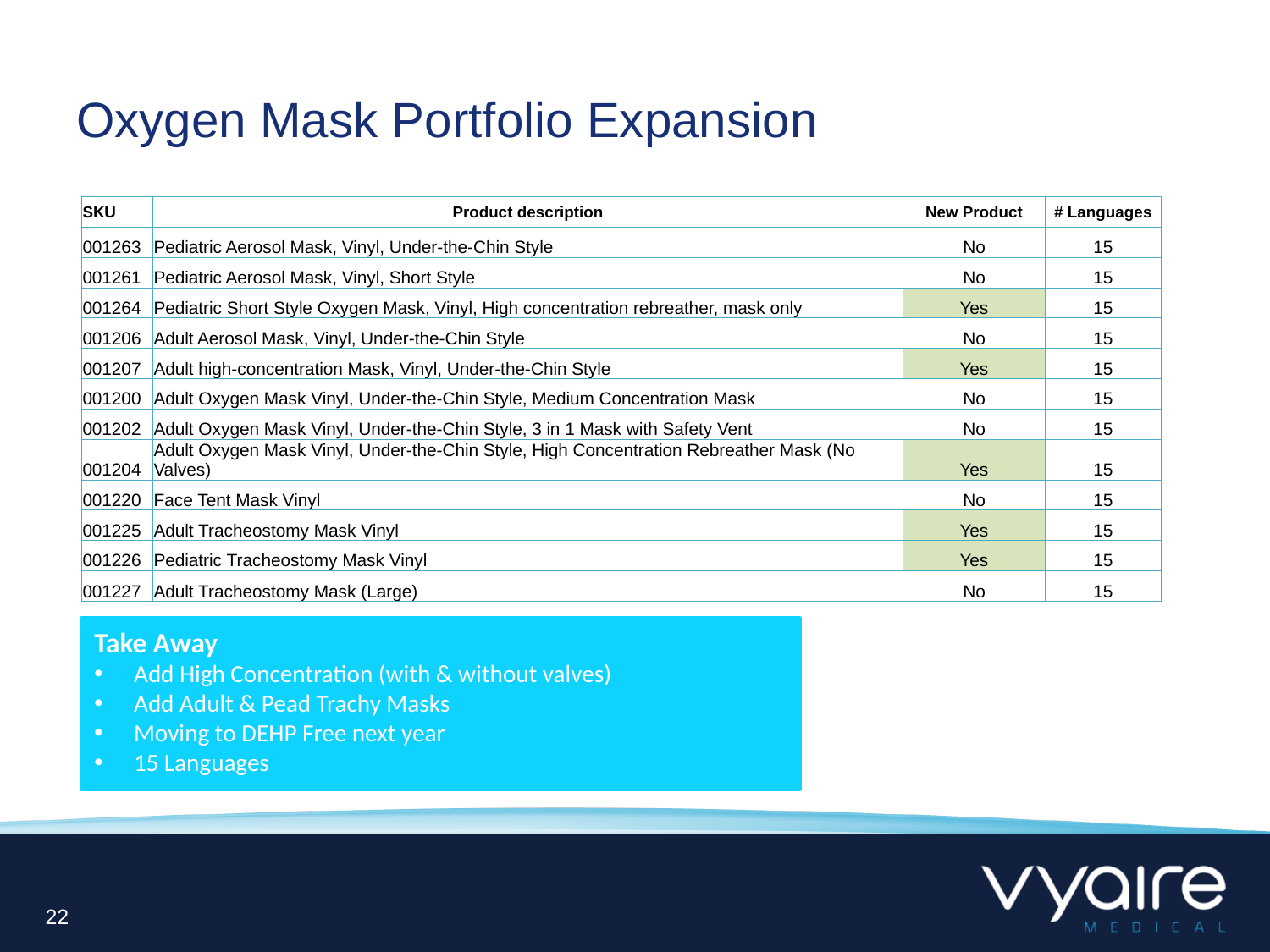

# Oxygen Mask Portfolio Expansion
| SKU | Product description | New Product | # Languages |
| --- | --- | --- | --- |
| 001263 | Pediatric Aerosol Mask, Vinyl, Under-the-Chin Style | No | 15 |
| 001261 | Pediatric Aerosol Mask, Vinyl, Short Style | No | 15 |
| 001264 | Pediatric Short Style Oxygen Mask, Vinyl, High concentration rebreather, mask only | Yes | 15 |
| 001206 | Adult Aerosol Mask, Vinyl, Under-the-Chin Style | No | 15 |
| 001207 | Adult high-concentration Mask, Vinyl, Under-the-Chin Style | Yes | 15 |
| 001200 | Adult Oxygen Mask Vinyl, Under-the-Chin Style, Medium Concentration Mask | No | 15 |
| 001202 | Adult Oxygen Mask Vinyl, Under-the-Chin Style, 3 in 1 Mask with Safety Vent | No | 15 |
| 001204 | Adult Oxygen Mask Vinyl, Under-the-Chin Style, High Concentration Rebreather Mask (No Valves) | Yes | 15 |
| 001220 | Face Tent Mask Vinyl | No | 15 |
| 001225 | Adult Tracheostomy Mask Vinyl | Yes | 15 |
| 001226 | Pediatric Tracheostomy Mask Vinyl | Yes | 15 |
| 001227 | Adult Tracheostomy Mask (Large) | No | 15 |
Take Away
Add High Concentration (with & without valves)
Add Adult & Pead Trachy Masks
Moving to DEHP Free next year
15 Languages

22